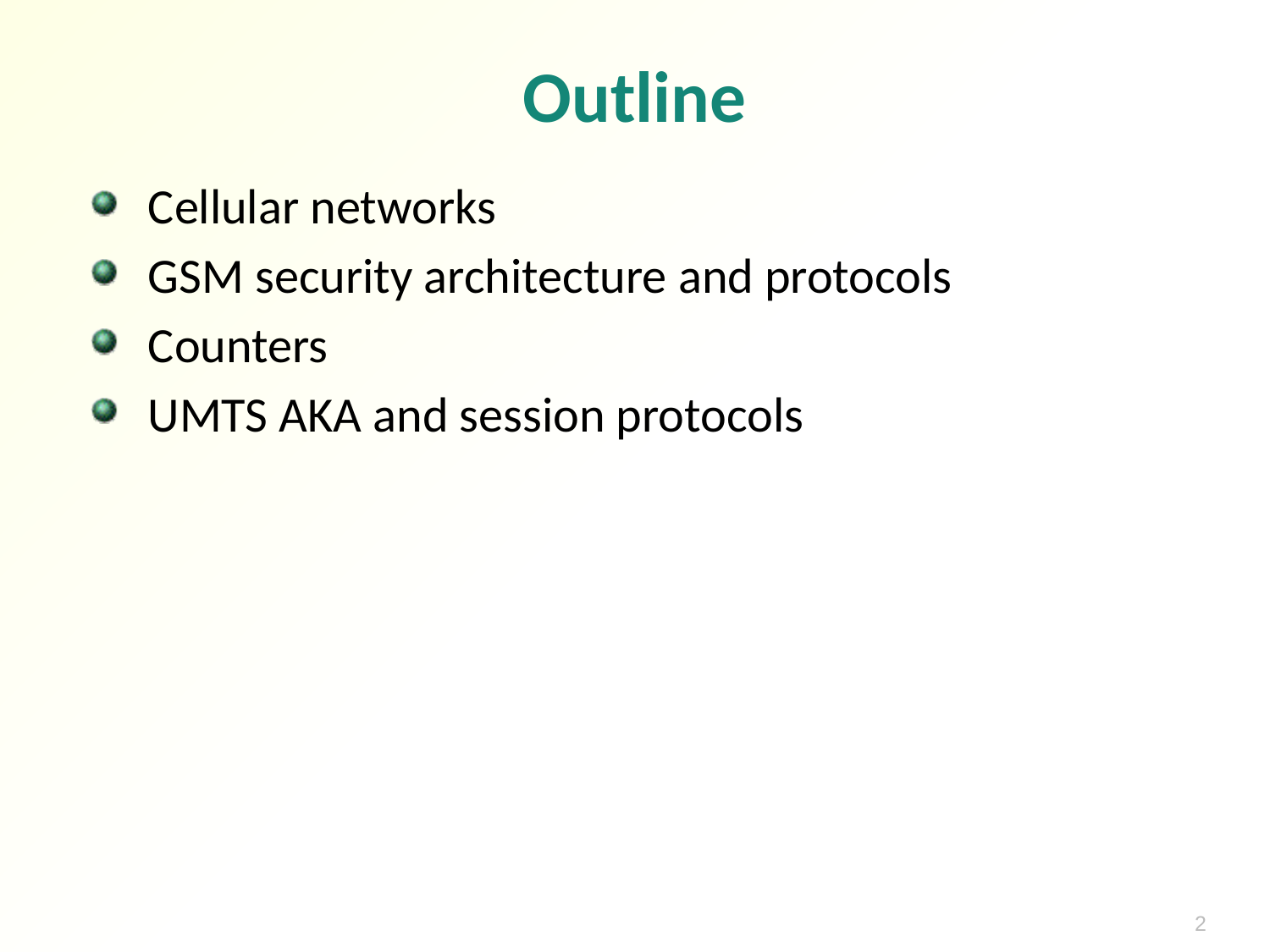

# Outline
Cellular networks
GSM security architecture and protocols
Counters
UMTS AKA and session protocols
2